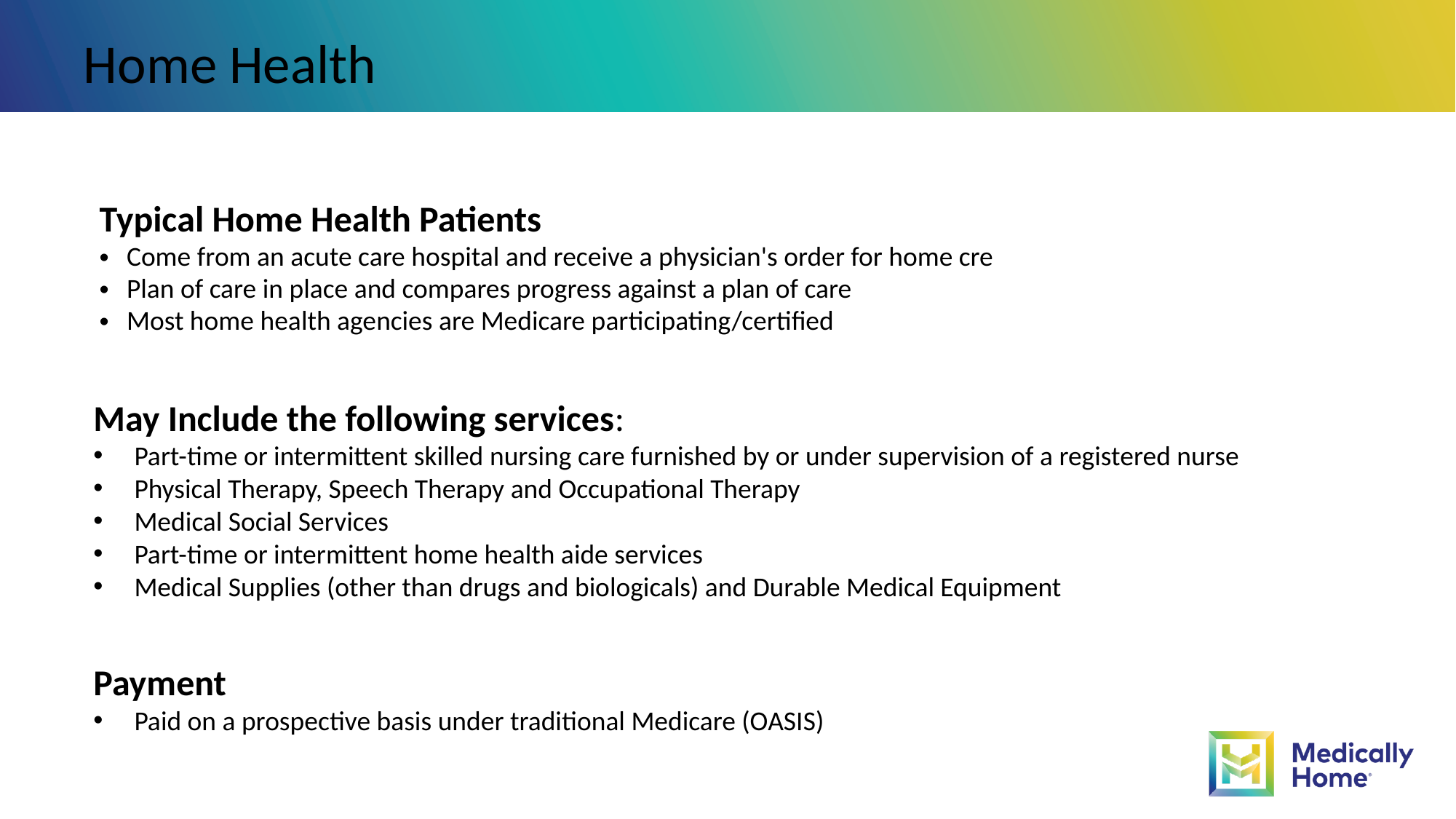

# Home Health
Typical Home Health Patients
Come from an acute care hospital and receive a physician's order for home cre
Plan of care in place and compares progress against a plan of care
Most home health agencies are Medicare participating/certified

May Include the following services:
Part-time or intermittent skilled nursing care furnished by or under supervision of a registered nurse
Physical Therapy, Speech Therapy and Occupational Therapy
Medical Social Services
Part-time or intermittent home health aide services
Medical Supplies (other than drugs and biologicals) and Durable Medical Equipment

Payment
Paid on a prospective basis under traditional Medicare (OASIS)